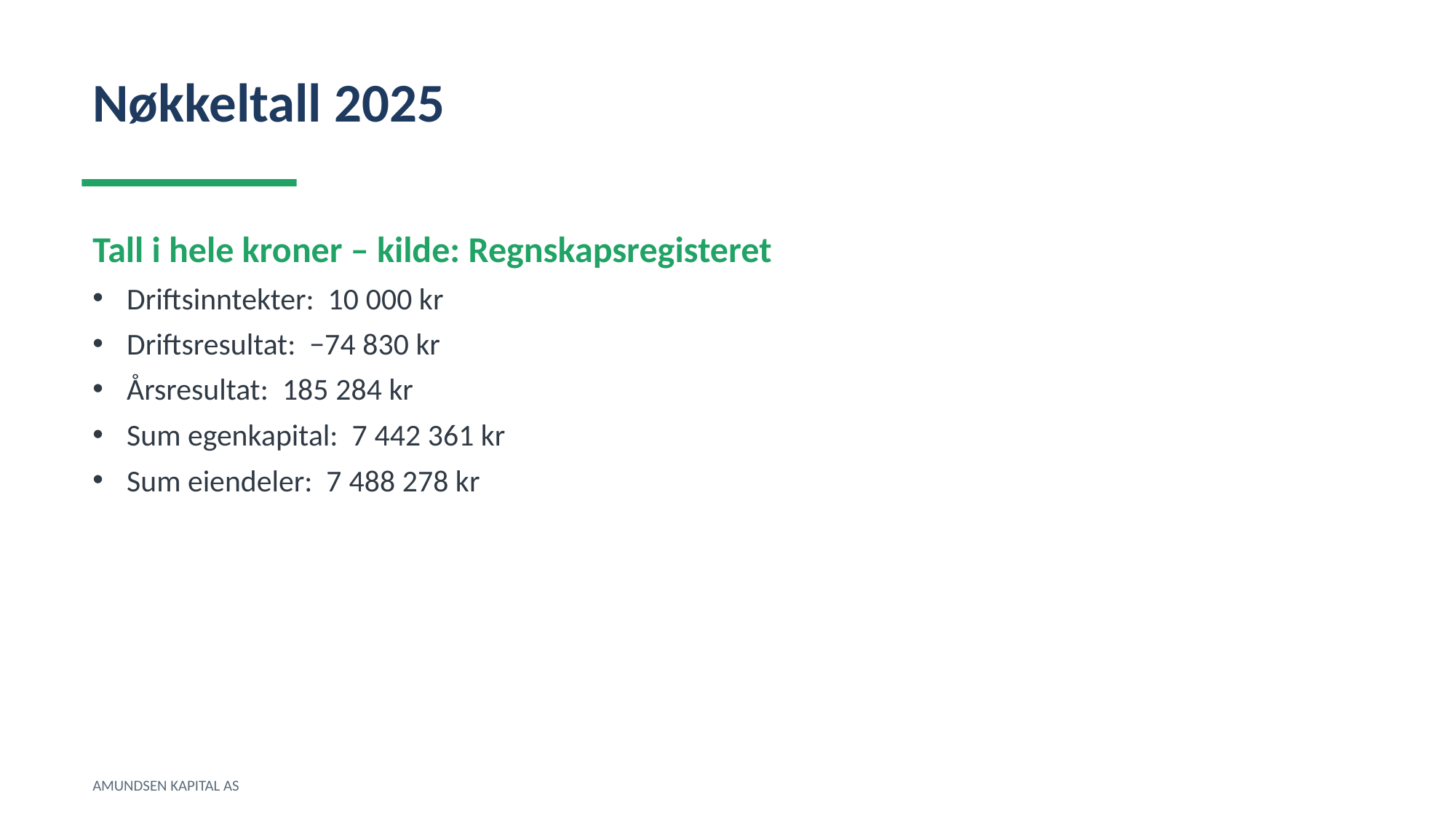

Nøkkeltall 2025

Tall i hele kroner – kilde: Regnskapsregisteret
Driftsinntekter:  10 000 kr
Driftsresultat:  −74 830 kr
Årsresultat:  185 284 kr
Sum egenkapital:  7 442 361 kr
Sum eiendeler:  7 488 278 kr
AMUNDSEN KAPITAL AS